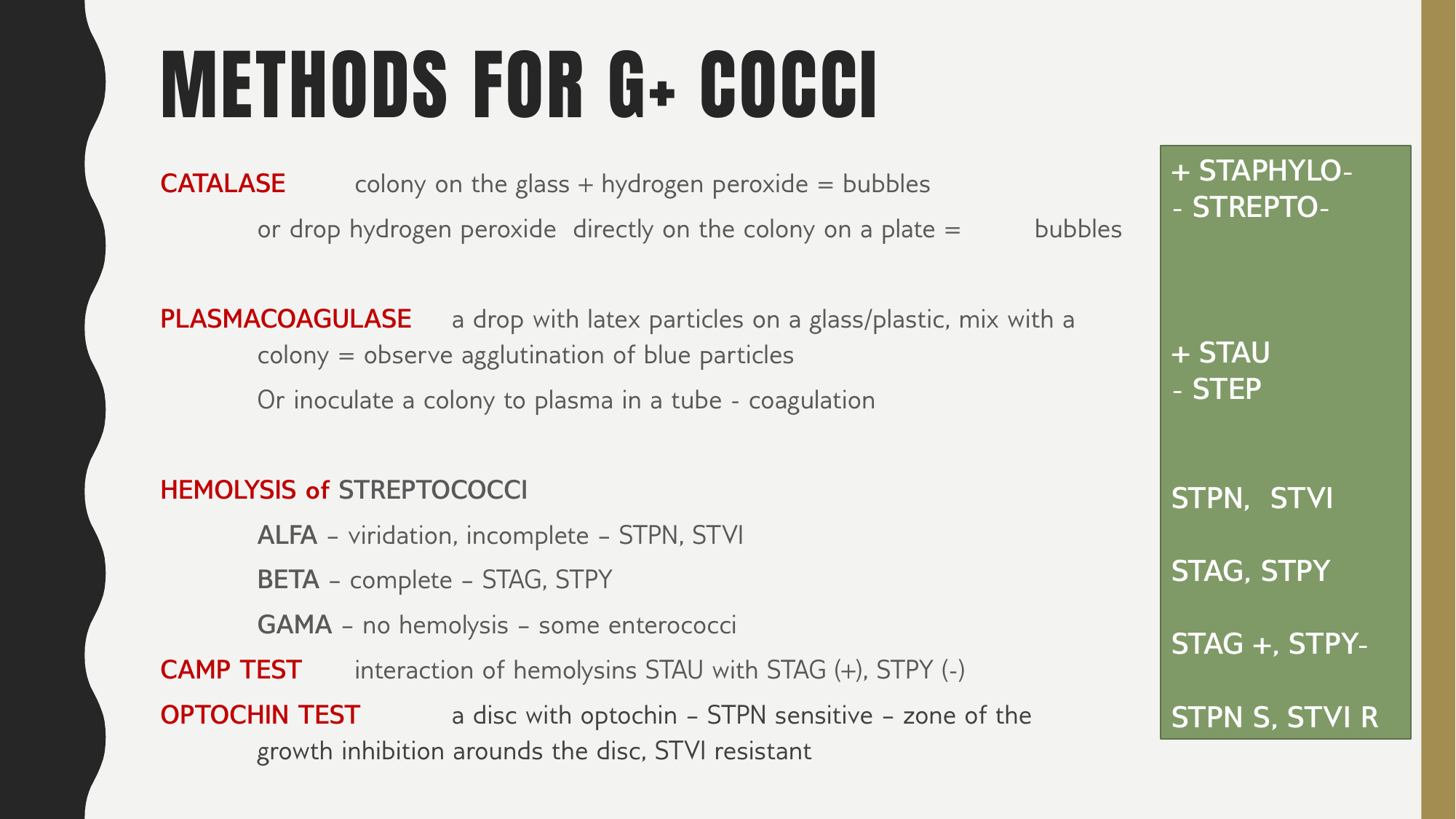

# methods for g+ COCCI
+ STAPHYLO-
- STREPTO-

+ STAU
- STEP

STPN,  STVI

STAG, STPY

STAG +, STPY-

STPN S, STVI R
CATALASE 	colony on the glass + hydrogen peroxide = bubbles
		or drop hydrogen peroxide  directly on the colony on a plate = 			bubbles

PLASMACOAGULASE	a drop with latex particles on a glass/plastic, mix with a 				colony = observe agglutination of blue particles
	Or inoculate a colony to plasma in a tube - coagulation

HEMOLYSIS of STREPTOCOCCI
	ALFA – viridation, incomplete – STPN, STVI
	BETA – complete – STAG, STPY
	GAMA – no hemolysis – some enterococci
CAMP TEST 	interaction of hemolysins STAU with STAG (+), STPY (-)
OPTOCHIN TEST	a disc with optochin – STPN sensitive – zone of the 				growth inhibition arounds the disc, STVI resistant